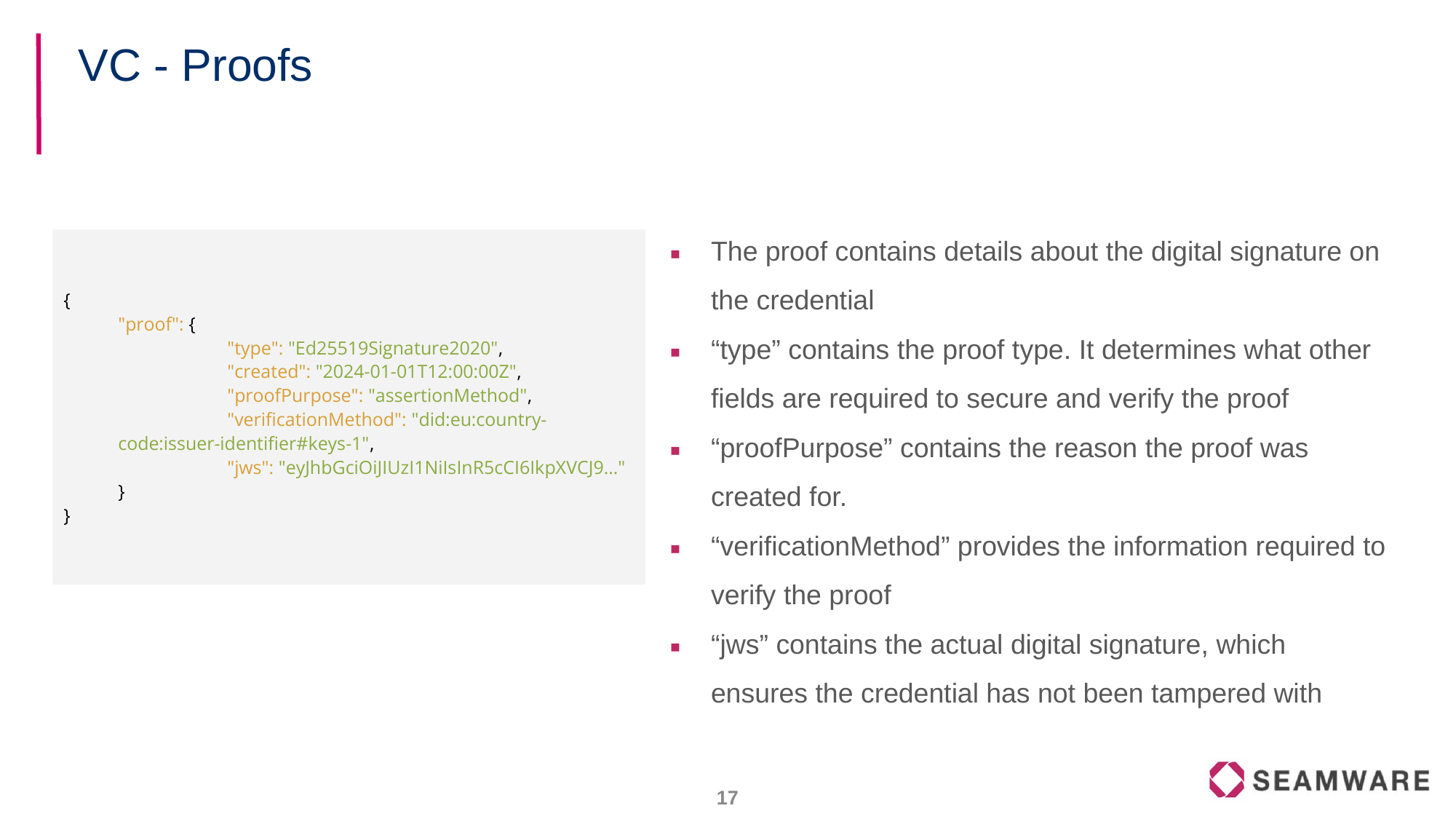

# VC - Proofs
The proof contains details about the digital signature on the credential
“type” contains the proof type. It determines what other fields are required to secure and verify the proof
“proofPurpose” contains the reason the proof was created for.
“verificationMethod” provides the information required to verify the proof
“jws” contains the actual digital signature, which ensures the credential has not been tampered with

{
"proof": {
	"type": "Ed25519Signature2020",
	"created": "2024-01-01T12:00:00Z",
	"proofPurpose": "assertionMethod",
	"verificationMethod": "did:eu:country-code:issuer-identifier#keys-1",
	"jws": "eyJhbGciOiJIUzI1NiIsInR5cCI6IkpXVCJ9..."
}
}

17